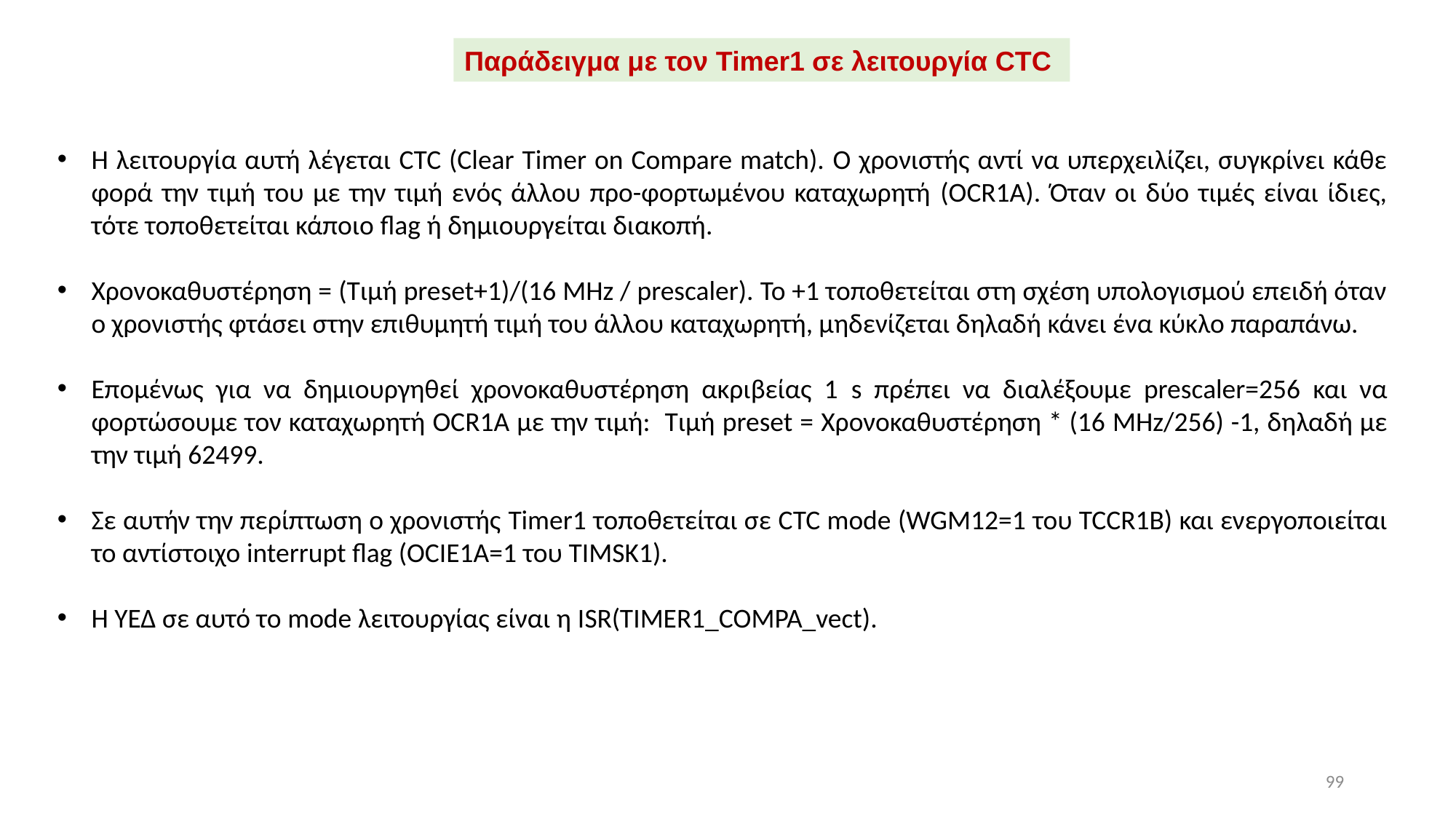

Παράδειγμα με τον Timer1 σε λειτουργία CTC
Η λειτουργία αυτή λέγεται CTC (Clear Timer on Compare match). Ο χρονιστής αντί να υπερχειλίζει, συγκρίνει κάθε φορά την τιμή του με την τιμή ενός άλλου προ-φορτωμένου καταχωρητή (OCR1A). Όταν οι δύο τιμές είναι ίδιες, τότε τοποθετείται κάποιο flag ή δημιουργείται διακοπή.

Χρονοκαθυστέρηση = (Τιμή preset+1)/(16 MHz / prescaler). Το +1 τοποθετείται στη σχέση υπολογισμού επειδή όταν ο χρονιστής φτάσει στην επιθυμητή τιμή του άλλου καταχωρητή, μηδενίζεται δηλαδή κάνει ένα κύκλο παραπάνω.

Επομένως για να δημιουργηθεί χρονοκαθυστέρηση ακριβείας 1 s πρέπει να διαλέξουμε prescaler=256 και να φορτώσουμε τον καταχωρητή OCR1A με την τιμή:  Τιμή preset = Χρονοκαθυστέρηση * (16 MHz/256) -1, δηλαδή με την τιμή 62499.

Σε αυτήν την περίπτωση ο χρονιστής Timer1 τοποθετείται σε CTC mode (WGM12=1 του TCCR1B) και ενεργοποιείται το αντίστοιχο interrupt flag (OCIE1A=1 του TIMSK1).

Η ΥΕΔ σε αυτό το mode λειτουργίας είναι η ISR(TIMER1_COMPA_vect).
99